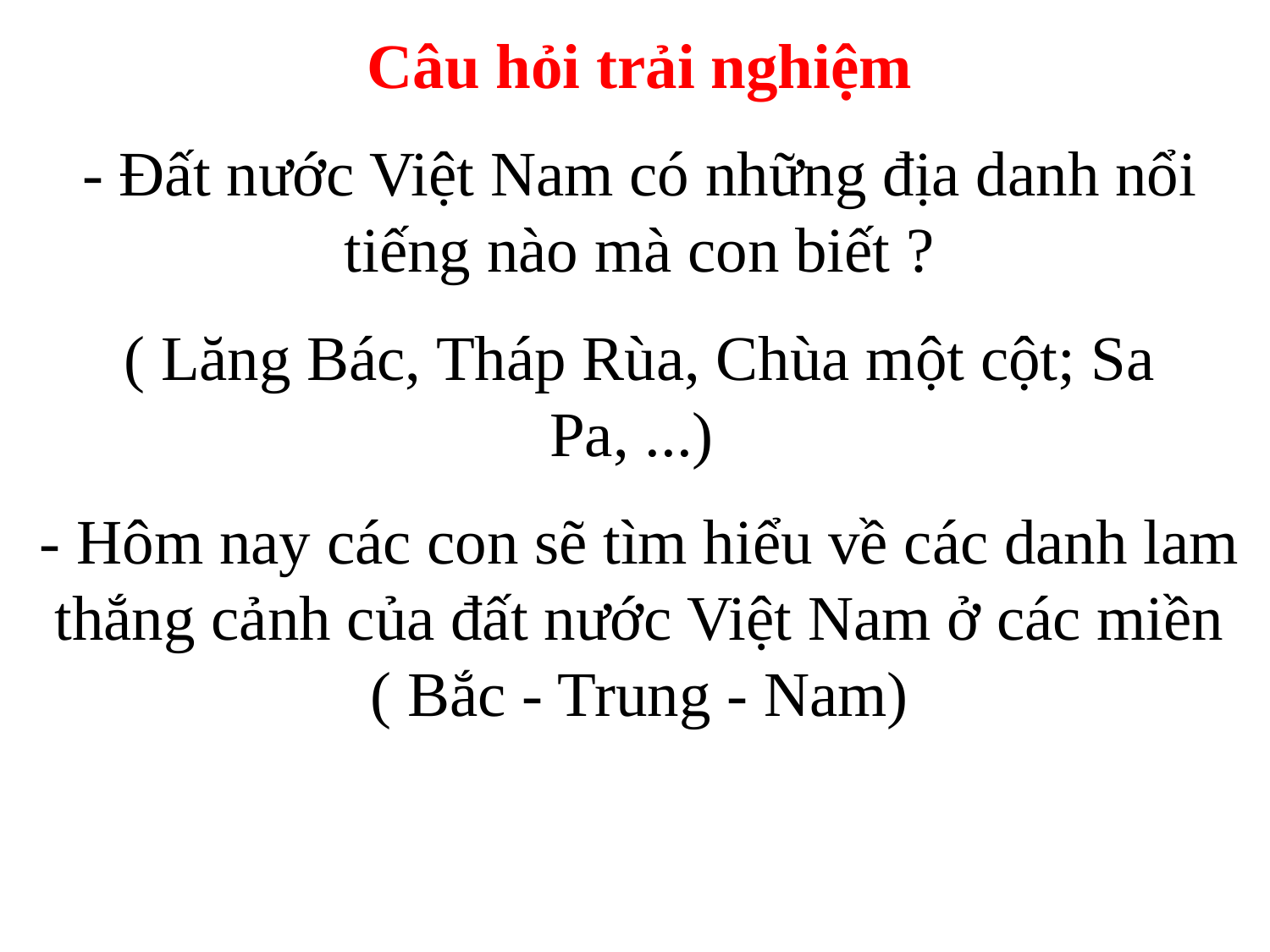

Câu hỏi trải nghiệm
- Đất nước Việt Nam có những địa danh nổi tiếng nào mà con biết ?
( Lăng Bác, Tháp Rùa, Chùa một cột; Sa Pa, ...)
- Hôm nay các con sẽ tìm hiểu về các danh lam thắng cảnh của đất nước Việt Nam ở các miền ( Bắc - Trung - Nam)